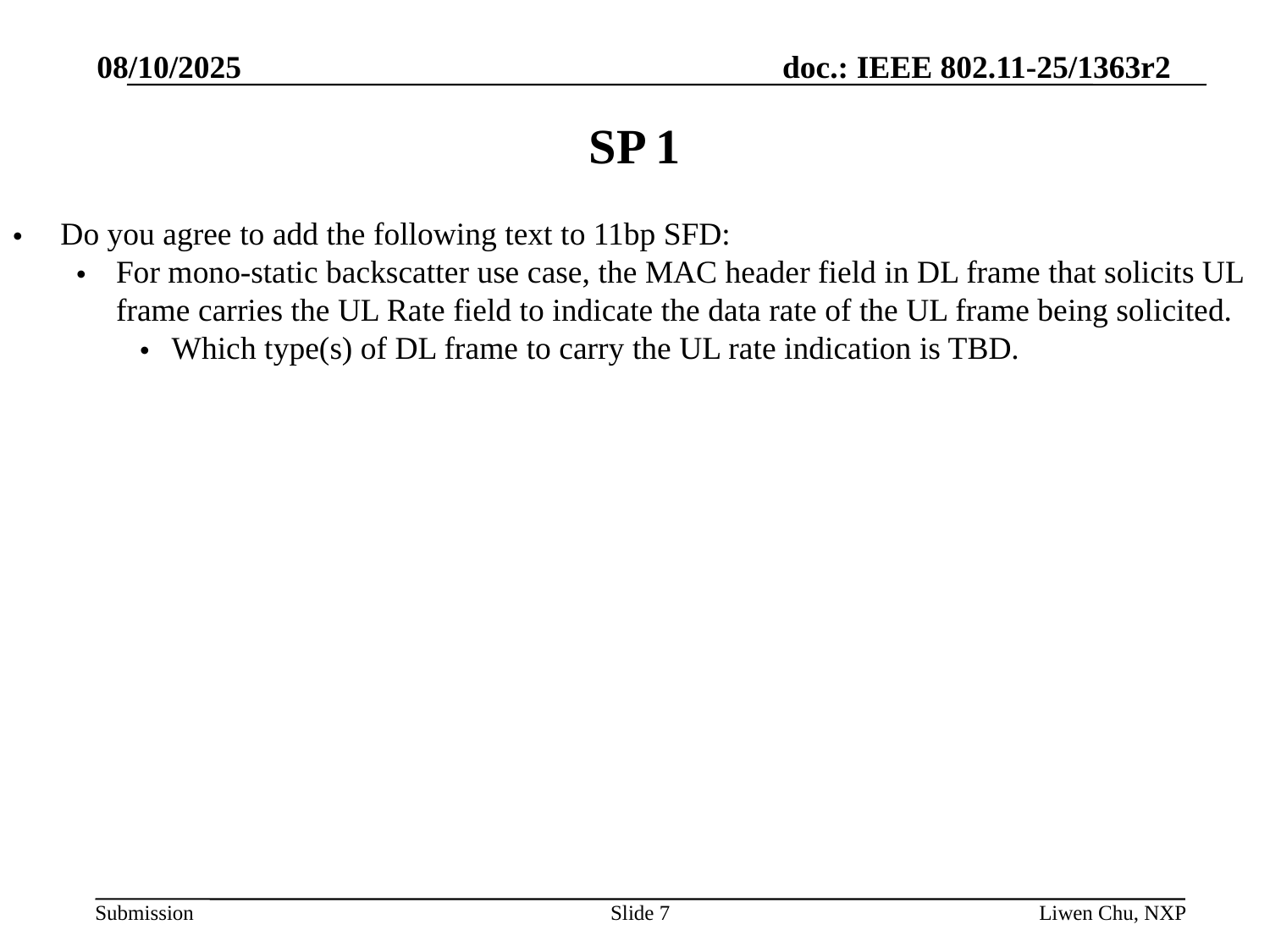

08/10/2025
# SP 1
Do you agree to add the following text to 11bp SFD:
For mono-static backscatter use case, the MAC header field in DL frame that solicits UL frame carries the UL Rate field to indicate the data rate of the UL frame being solicited.
Which type(s) of DL frame to carry the UL rate indication is TBD.

Slide 7
Liwen Chu, NXP